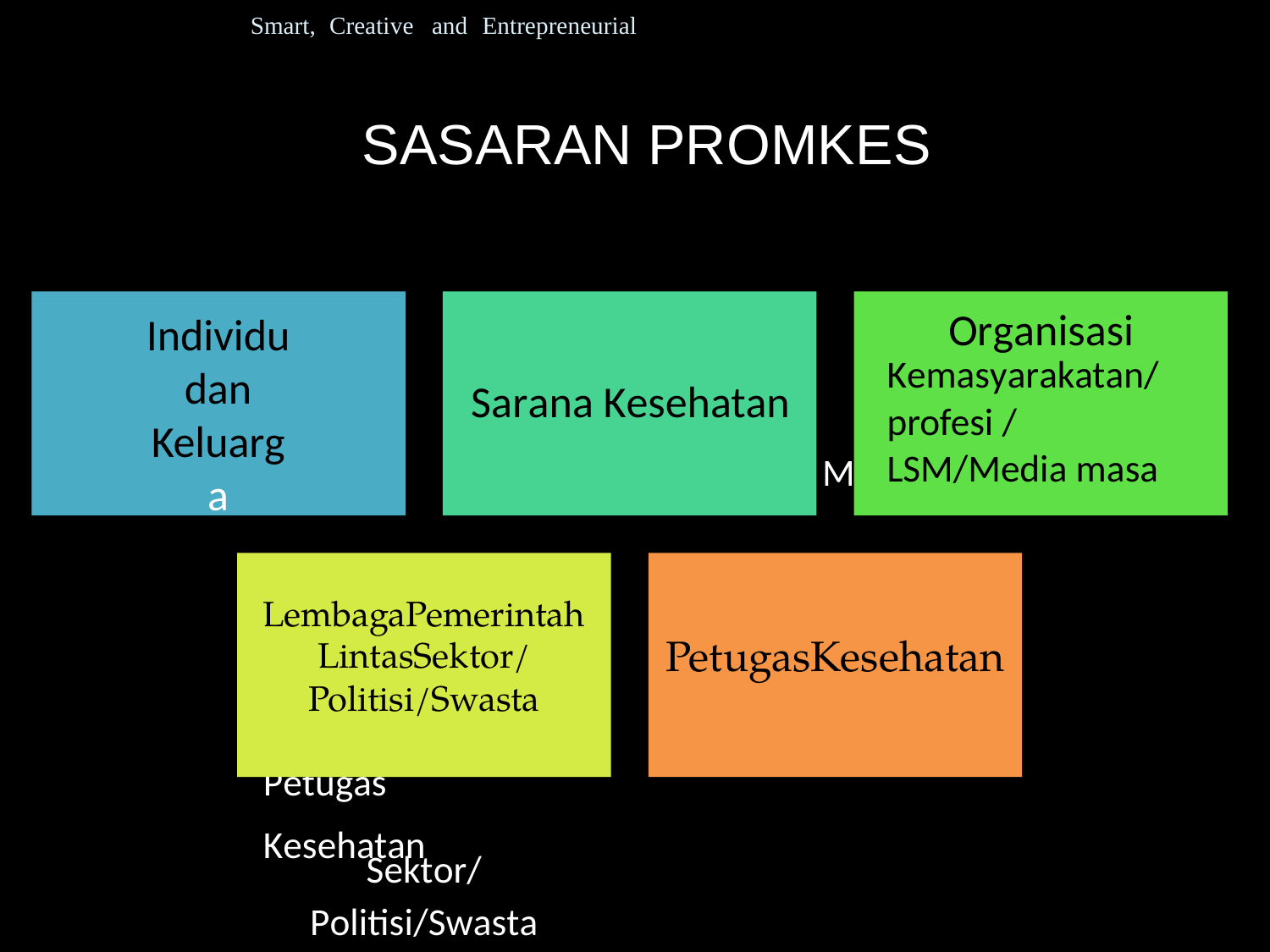

Smart,
Creative  and  Entrepreneurial
SASARAN PROMKES

Individu dan Keluarga

Sarana Kesehatan

Organisasi
Kemasyarakatan/ profesi / LSM/Media masa
Profesi/LSM &
Keluarga                                                              Media Massa
Lembaga
Pemerintah Lintas        Petugas Kesehatan
Sektor/
Politisi/Swasta

LembagaPemerintah
LintasSektor/ Politisi/Swasta

PetugasKesehatan